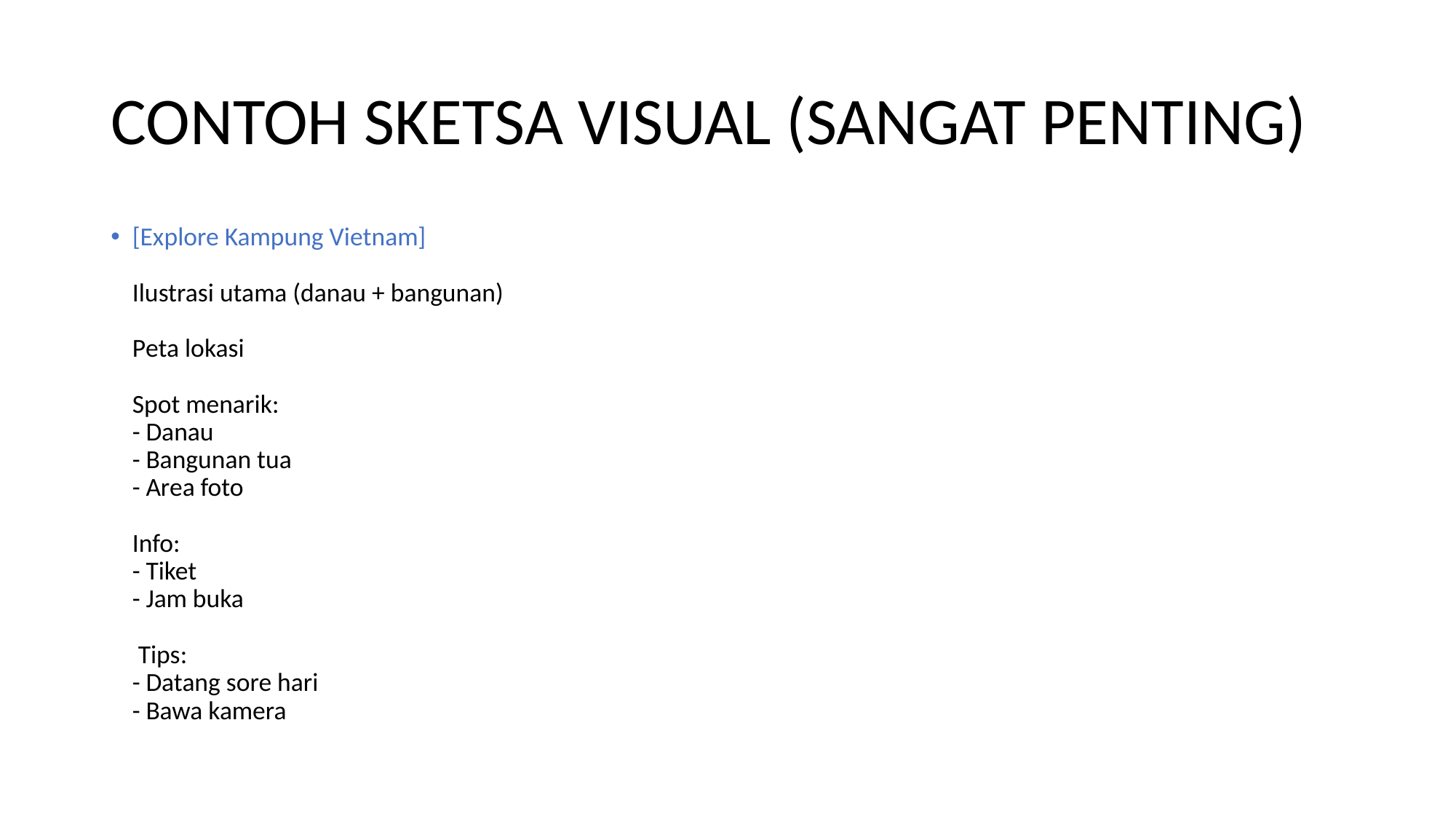

# CONTOH SKETSA VISUAL (SANGAT PENTING)
[Explore Kampung Vietnam]
Ilustrasi utama (danau + bangunan)
Peta lokasi
Spot menarik:
- Danau
- Bangunan tua
- Area foto
Info:
- Tiket
- Jam buka
 Tips:
- Datang sore hari
- Bawa kamera